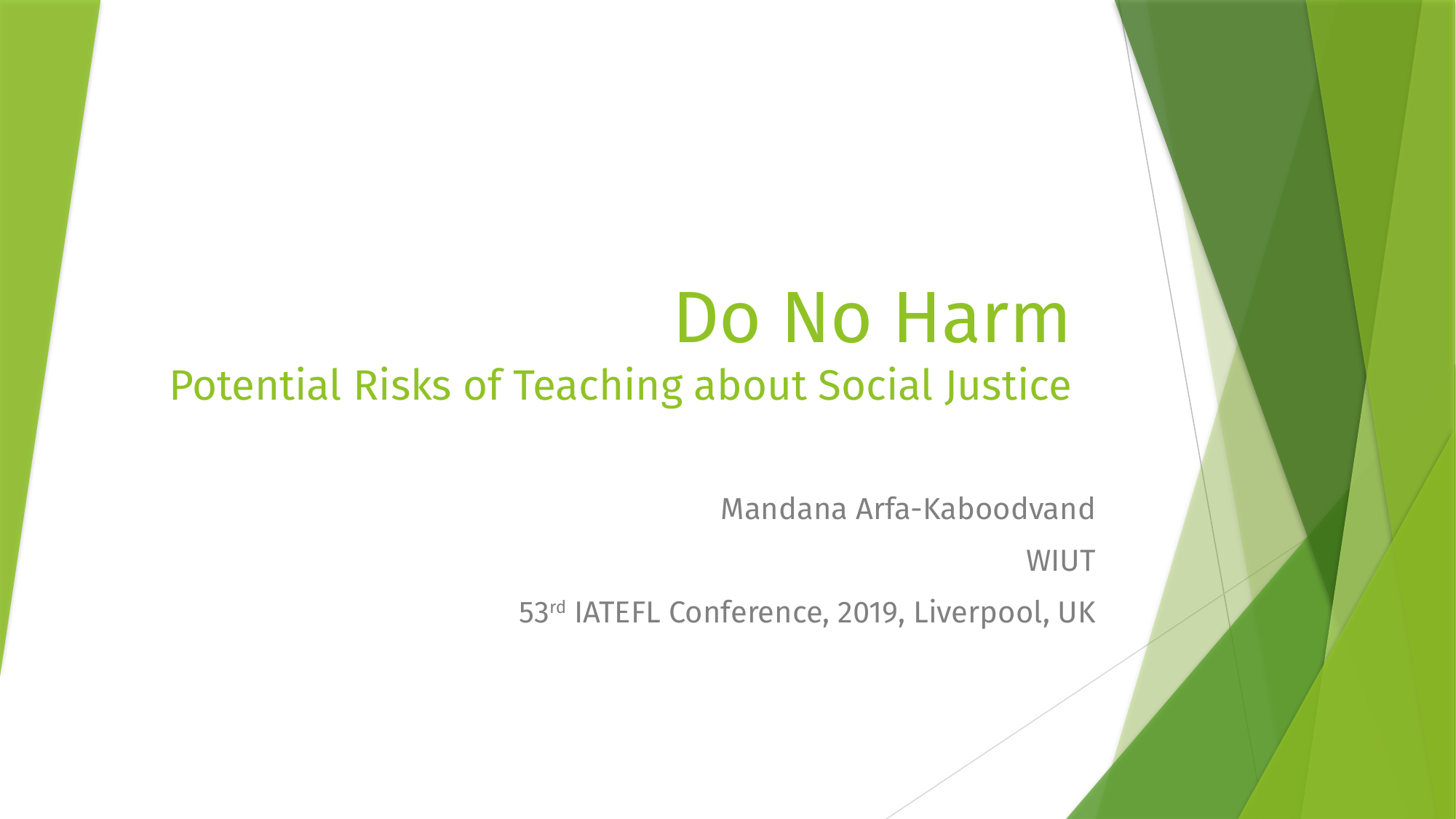

# Do No Harm Potential Risks of Teaching about Social Justice
Mandana Arfa-Kaboodvand
WIUT
 53rd IATEFL Conference, 2019, Liverpool, UK